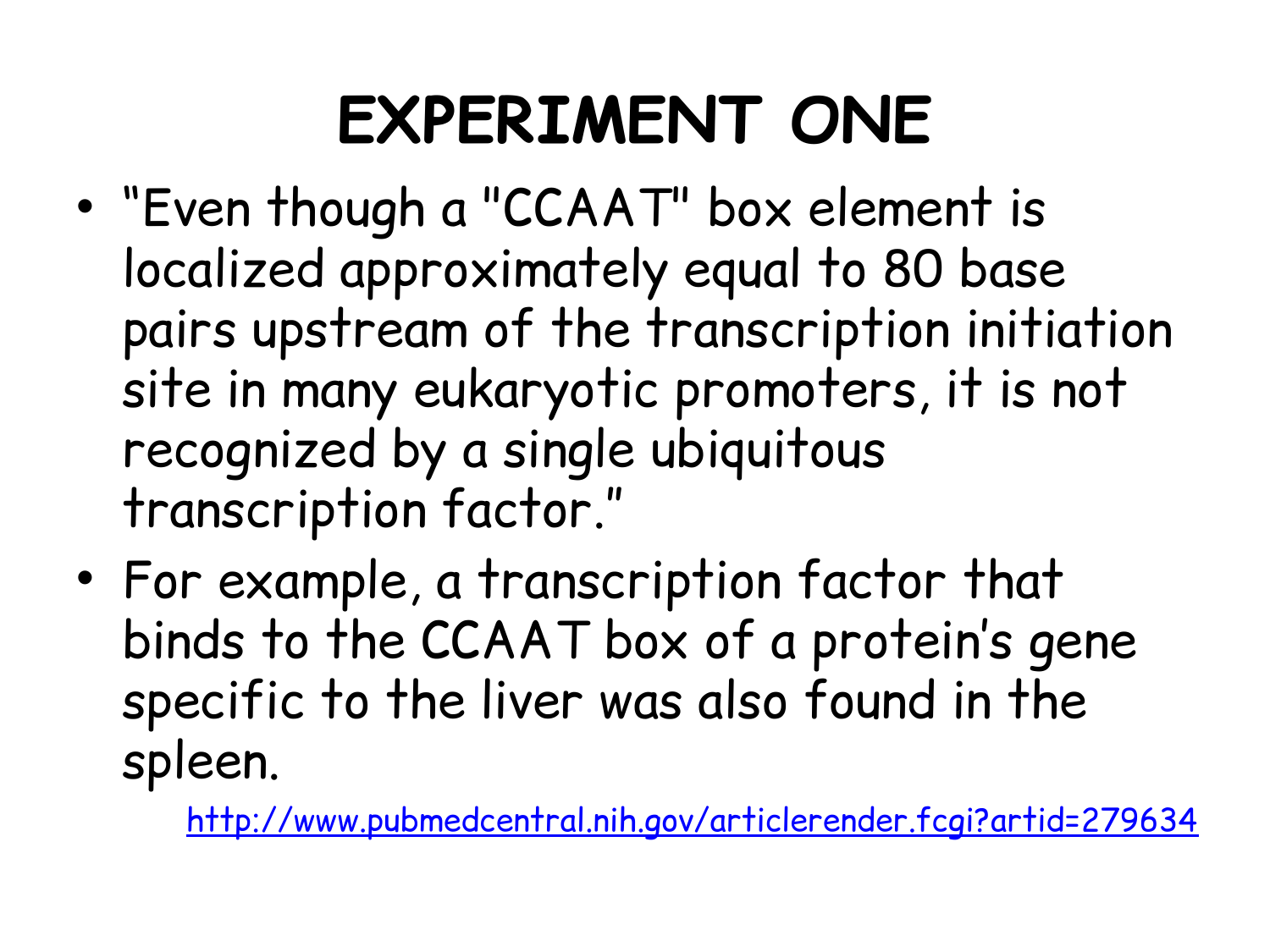

# EXPERIMENT ONE
“Even though a "CCAAT" box element is localized approximately equal to 80 base pairs upstream of the transcription initiation site in many eukaryotic promoters, it is not recognized by a single ubiquitous transcription factor.”
For example, a transcription factor that binds to the CCAAT box of a protein’s gene specific to the liver was also found in the spleen.
http://www.pubmedcentral.nih.gov/articlerender.fcgi?artid=279634